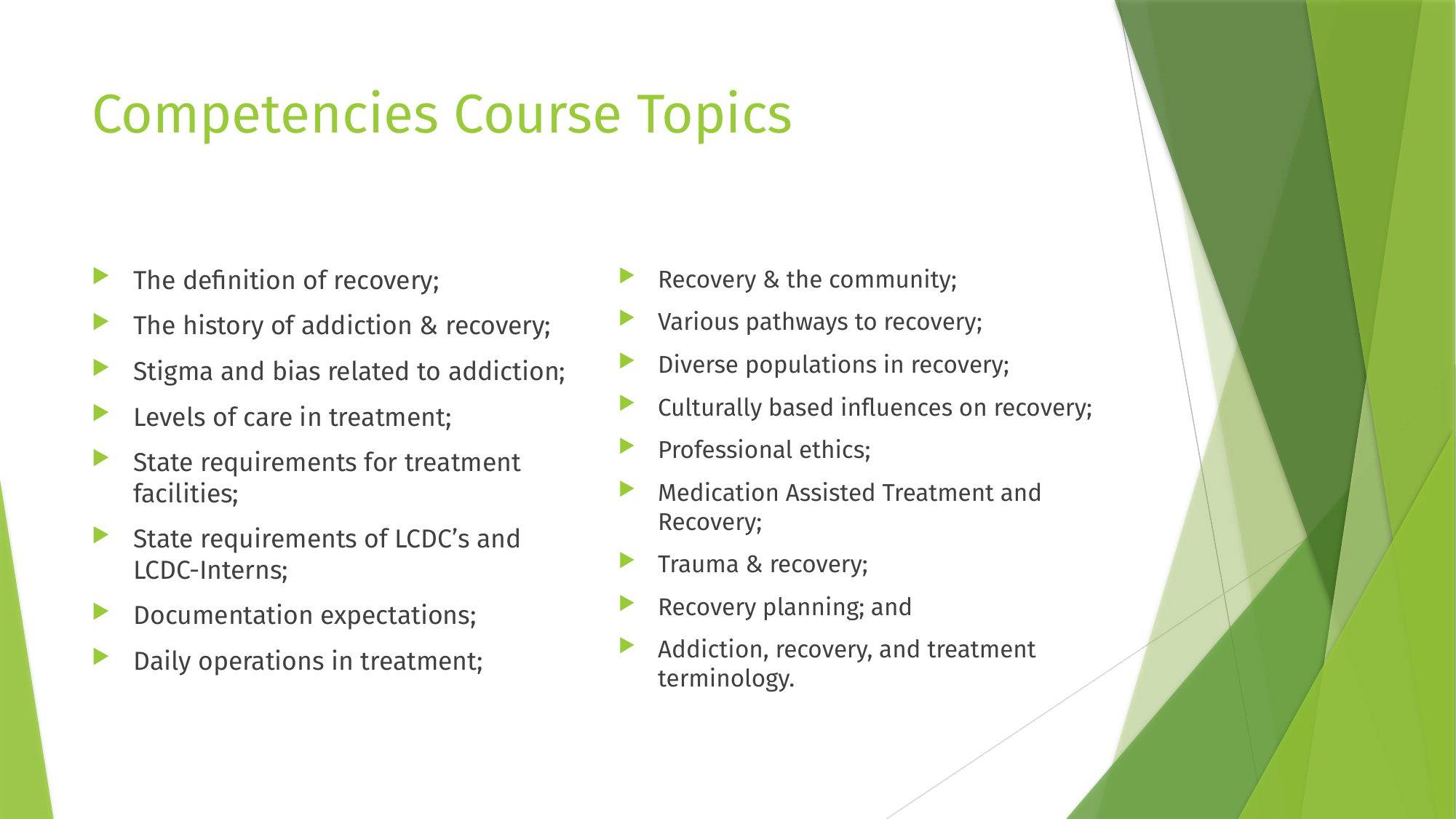

# Competencies Course Topics
The definition of recovery;
The history of addiction & recovery;
Stigma and bias related to addiction;
Levels of care in treatment;
State requirements for treatment facilities;
State requirements of LCDC’s and LCDC-Interns;
Documentation expectations;
Daily operations in treatment;
Recovery & the community;
Various pathways to recovery;
Diverse populations in recovery;
Culturally based influences on recovery;
Professional ethics;
Medication Assisted Treatment and Recovery;
Trauma & recovery;
Recovery planning; and
Addiction, recovery, and treatment terminology.